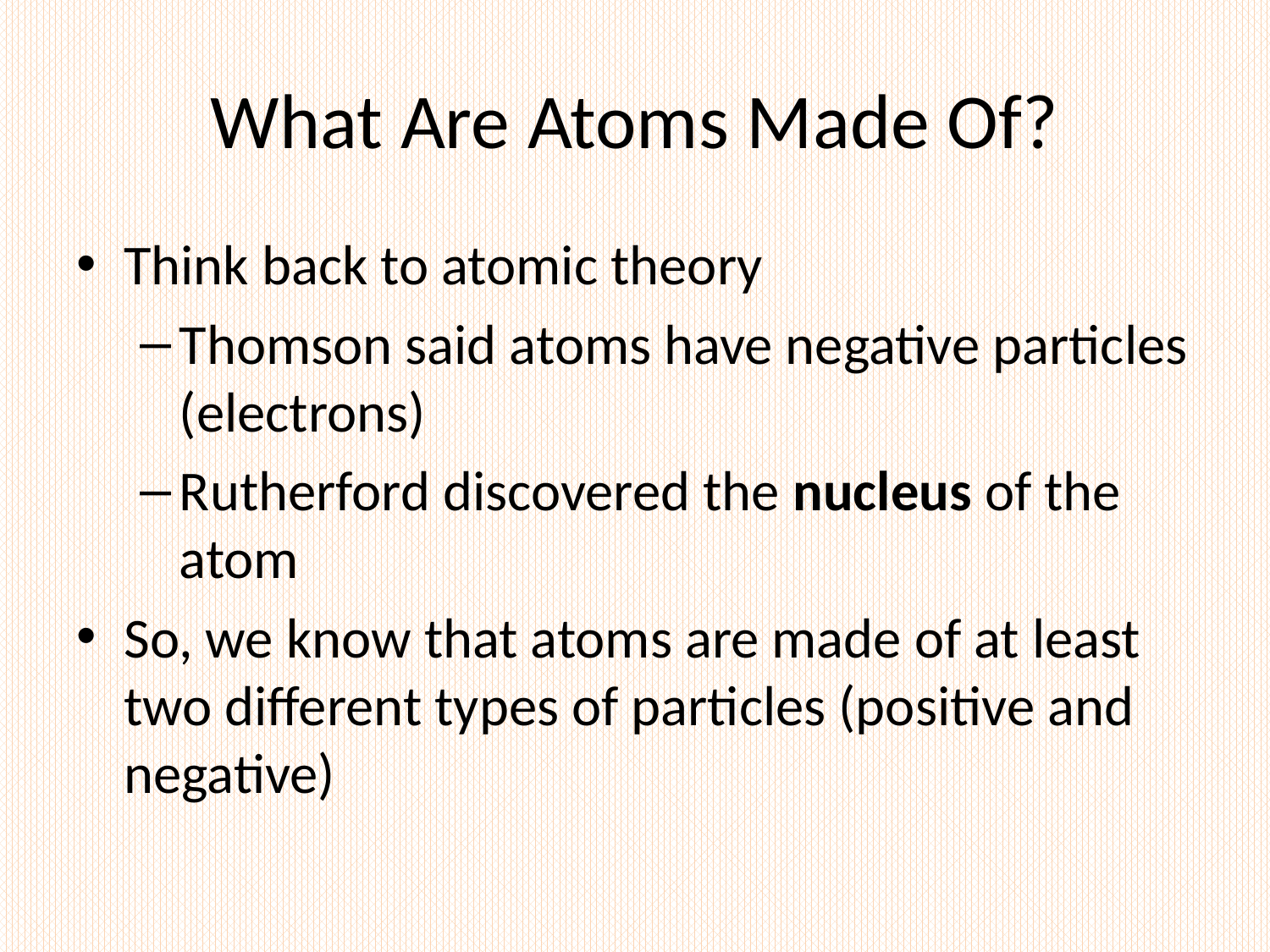

# What Are Atoms Made Of?
Think back to atomic theory
Thomson said atoms have negative particles (electrons)
Rutherford discovered the nucleus of the atom
So, we know that atoms are made of at least two different types of particles (positive and negative)